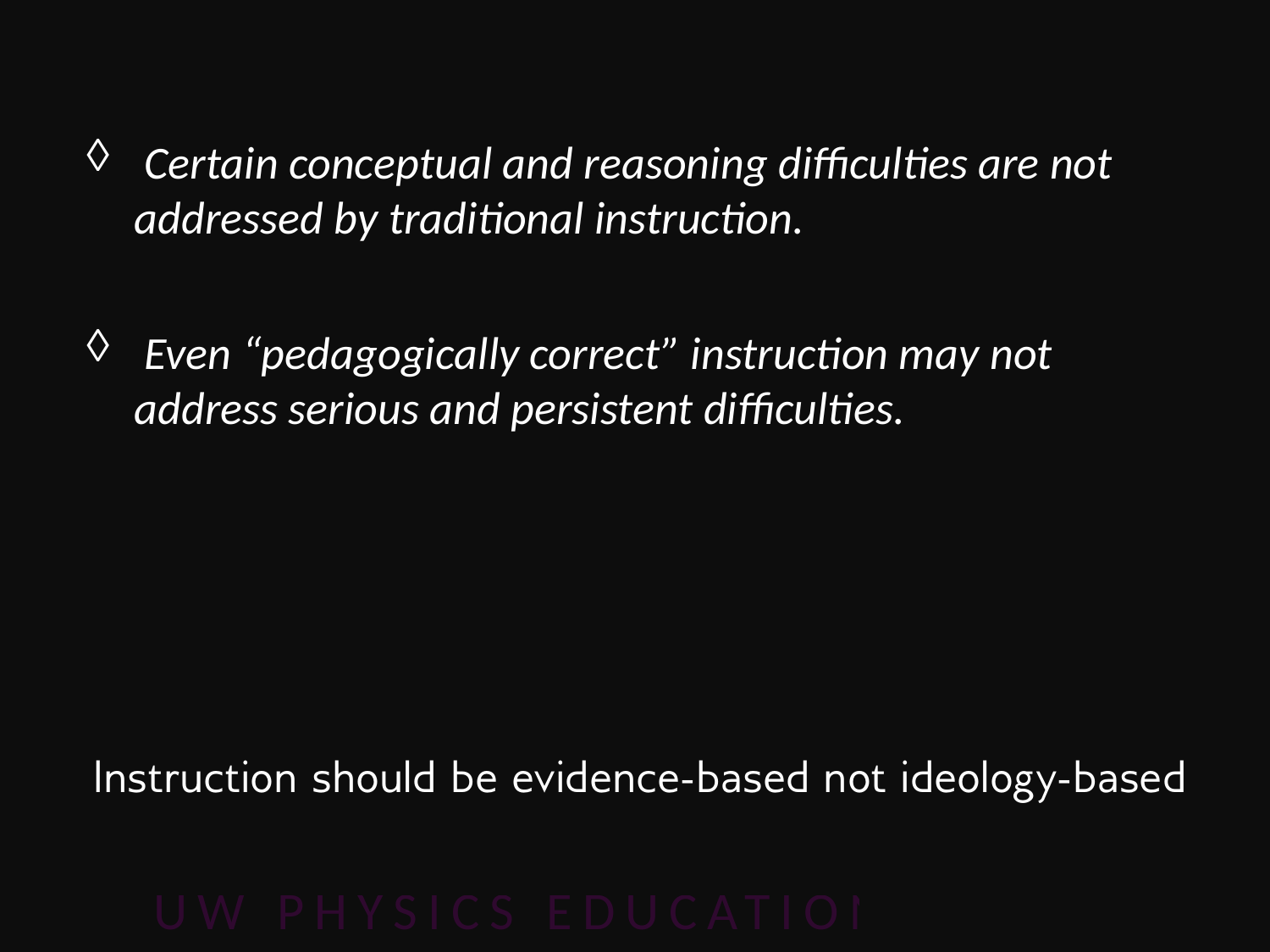

Certain conceptual and reasoning difficulties are not addressed by traditional instruction.
 Even “pedagogically correct” instruction may not address serious and persistent difficulties.

Instruction should be evidence-based not ideology-based